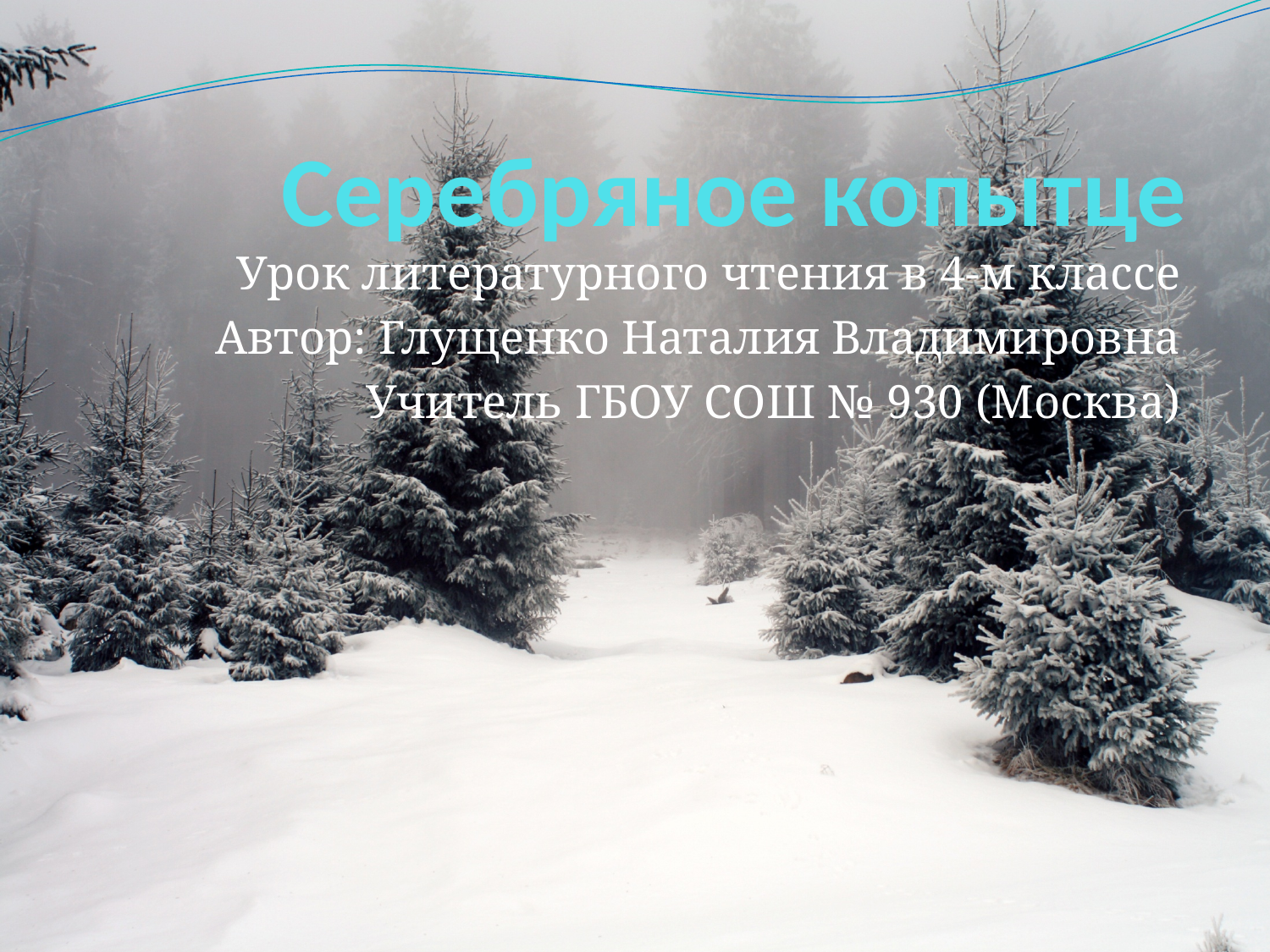

# Серебряное копытце
Урок литературного чтения в 4-м классе
Автор: Глущенко Наталия Владимировна
Учитель ГБОУ СОШ № 930 (Москва)